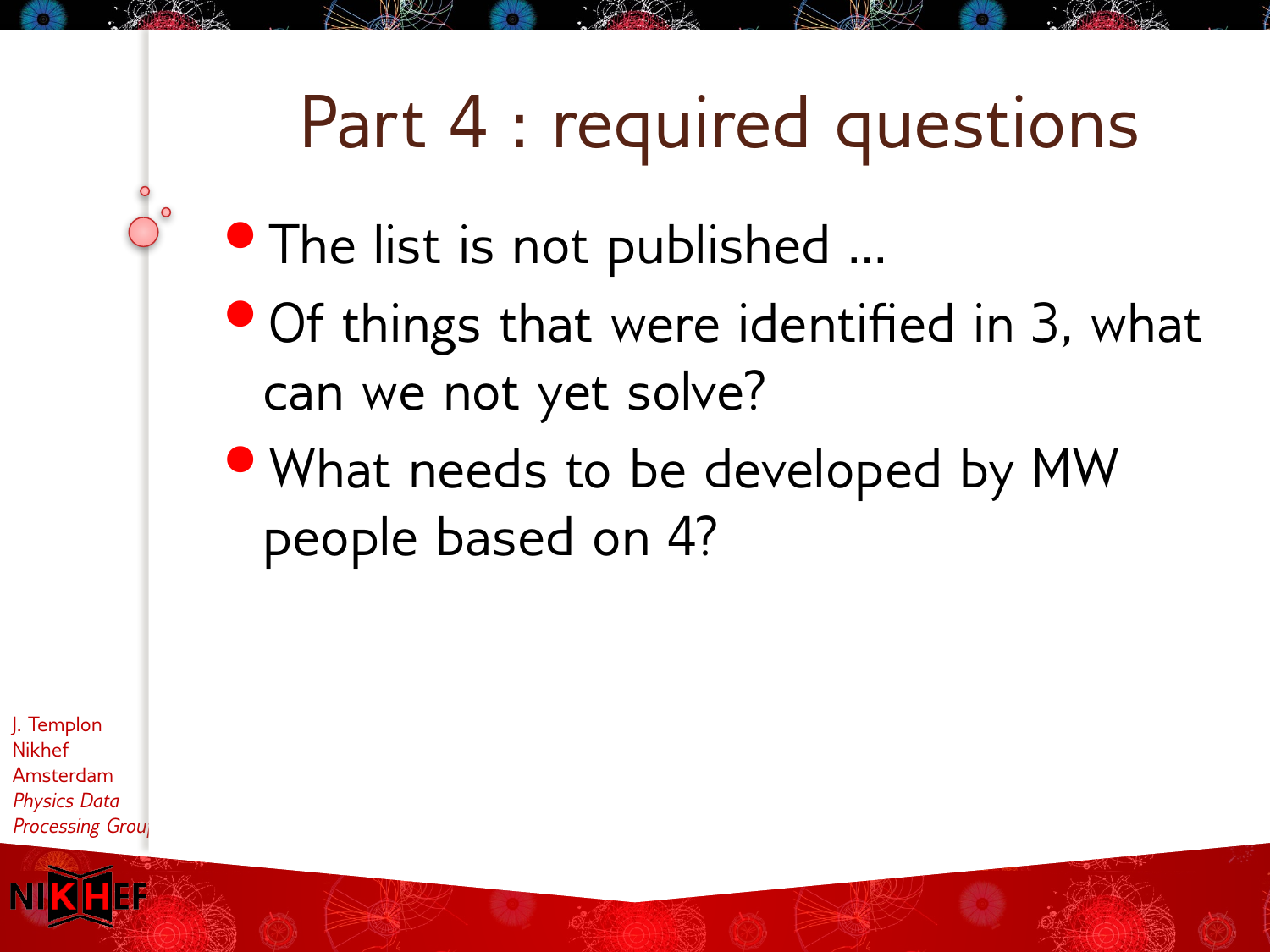

# Part 4 : required questions
The list is not published …
Of things that were identified in 3, what can we not yet solve?
What needs to be developed by MW people based on 4?